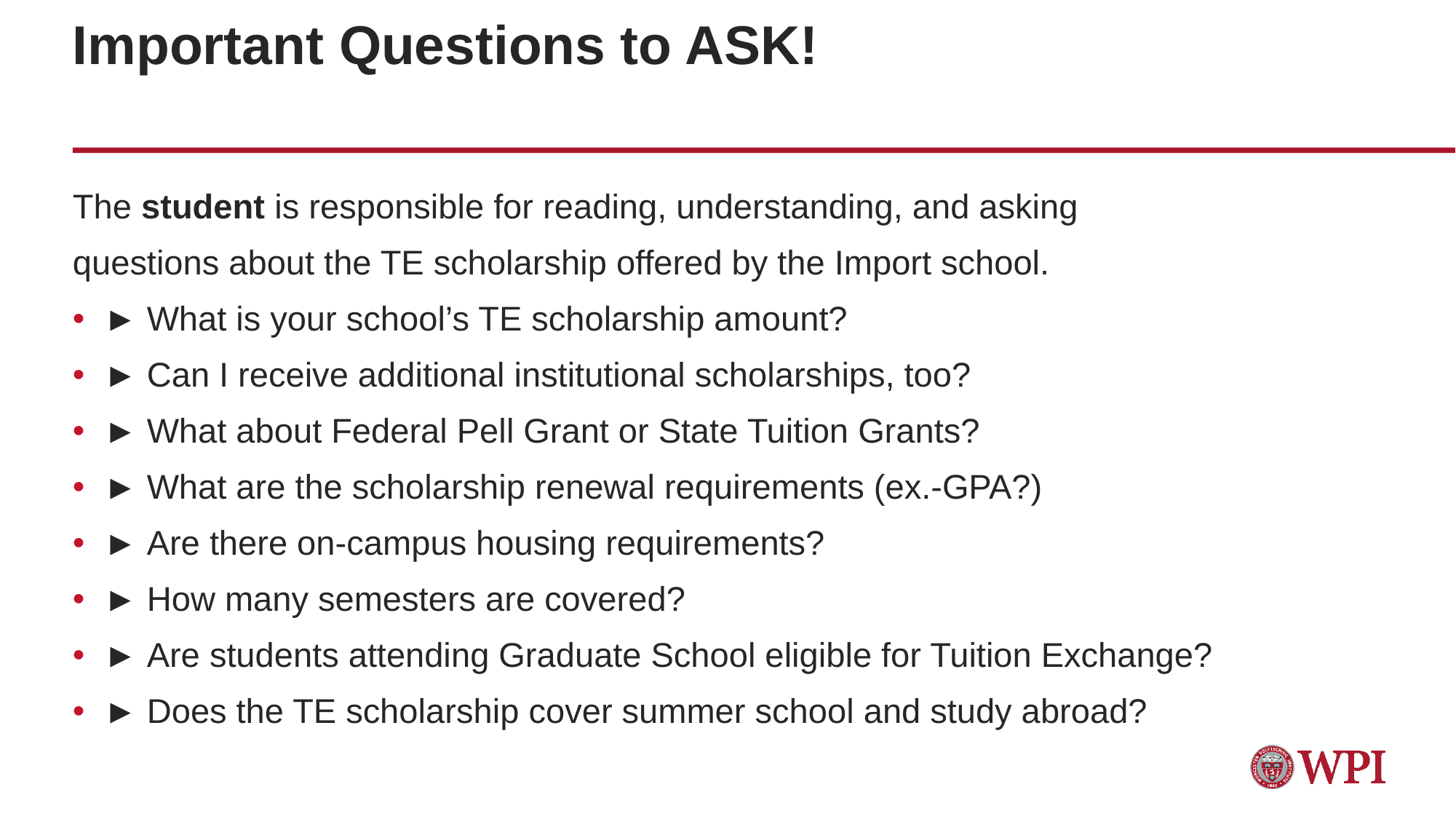

# Important Questions to ASK!
The student is responsible for reading, understanding, and asking
questions about the TE scholarship offered by the Import school.
► What is your school’s TE scholarship amount?
► Can I receive additional institutional scholarships, too?
► What about Federal Pell Grant or State Tuition Grants?
► What are the scholarship renewal requirements (ex.-GPA?)
► Are there on-campus housing requirements?
► How many semesters are covered?
► Are students attending Graduate School eligible for Tuition Exchange?
► Does the TE scholarship cover summer school and study abroad?